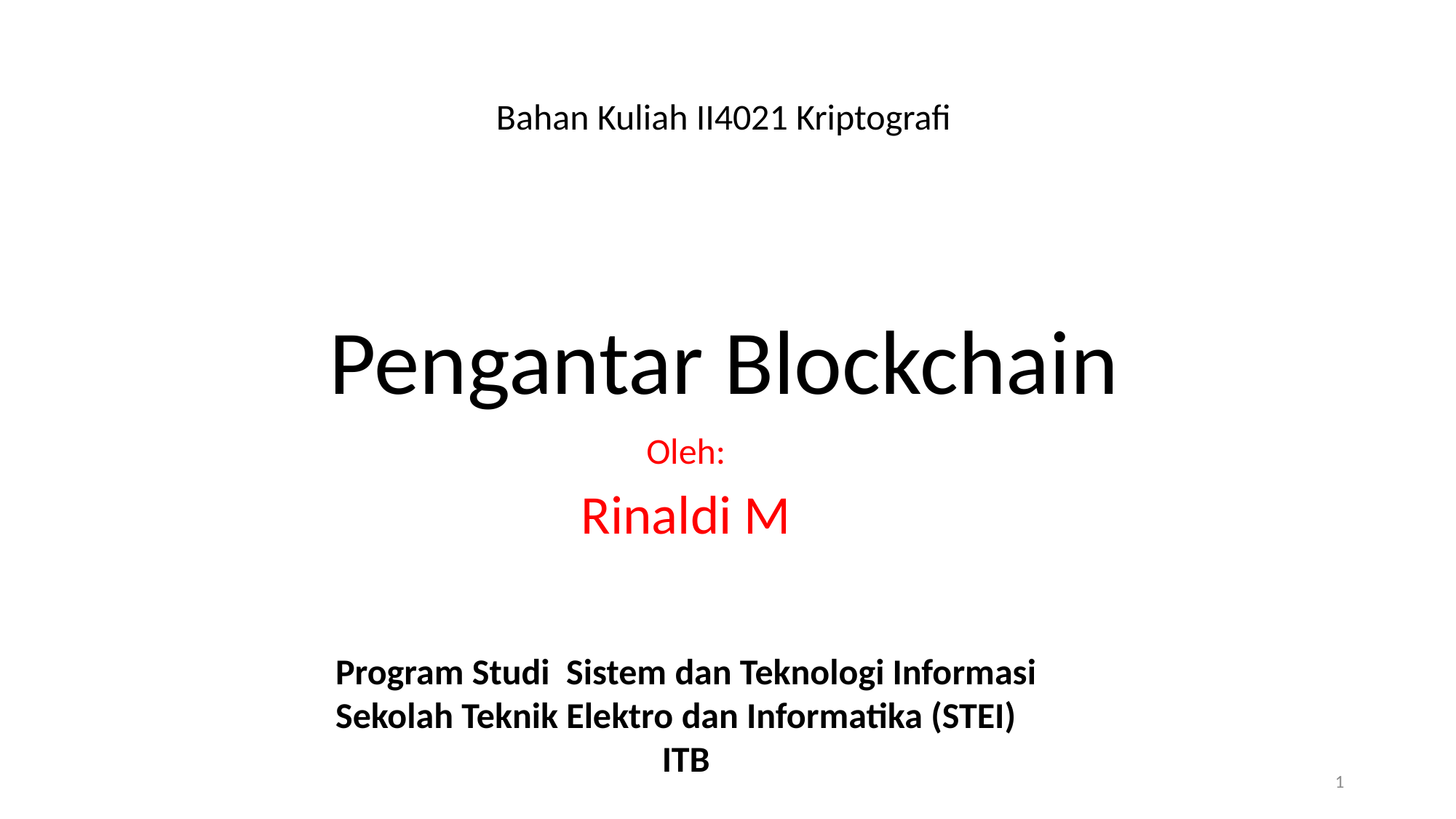

Bahan Kuliah II4021 Kriptografi
# Pengantar Blockchain
Oleh:
Rinaldi M
Program Studi  Sistem dan Teknologi Informasi
Sekolah Teknik Elektro dan Informatika (STEI)
ITB
1